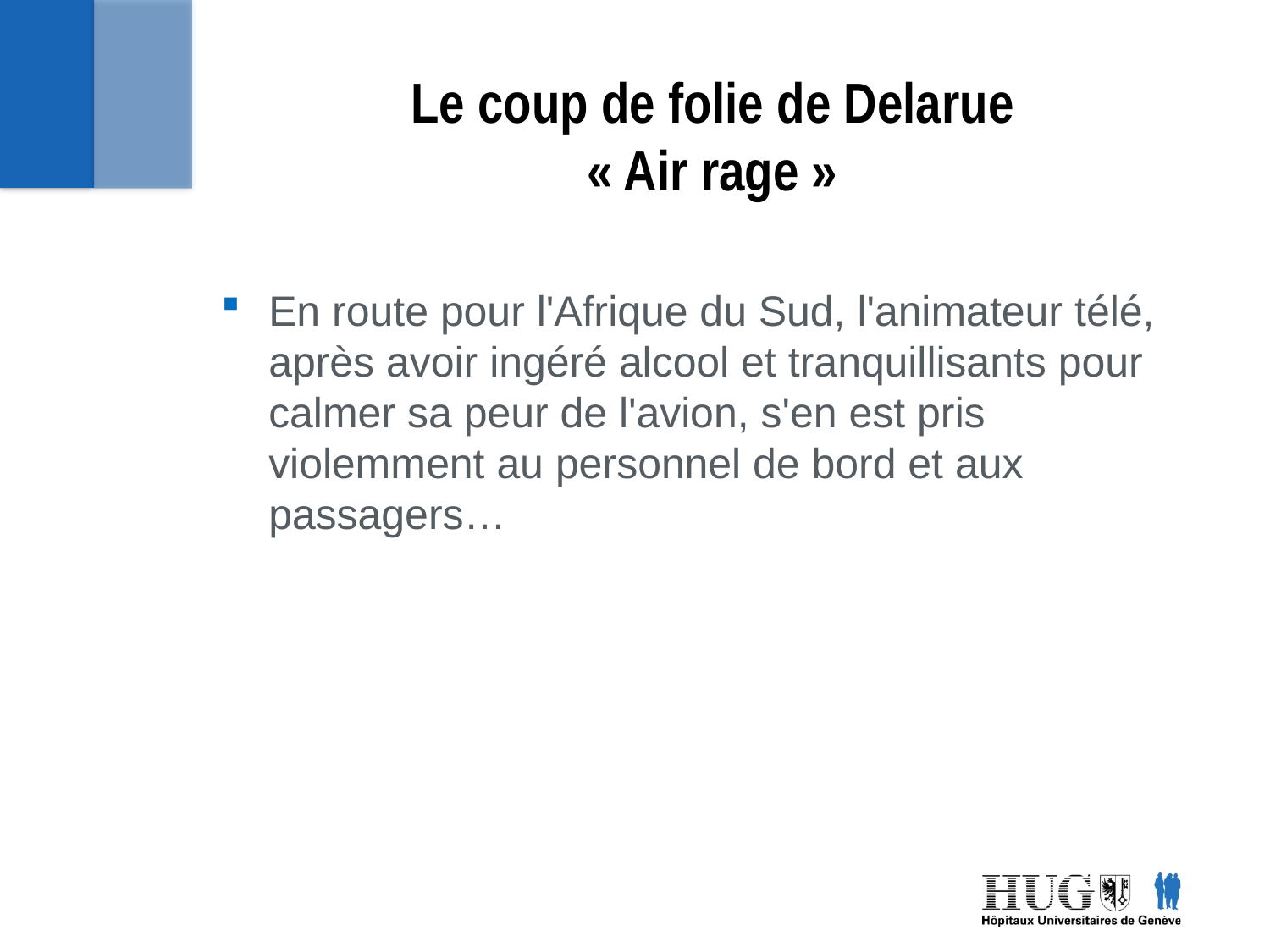

# Le coup de folie de Delarue « Air rage »
En route pour l'Afrique du Sud, l'animateur télé, après avoir ingéré alcool et tranquillisants pour calmer sa peur de l'avion, s'en est pris violemment au personnel de bord et aux passagers…